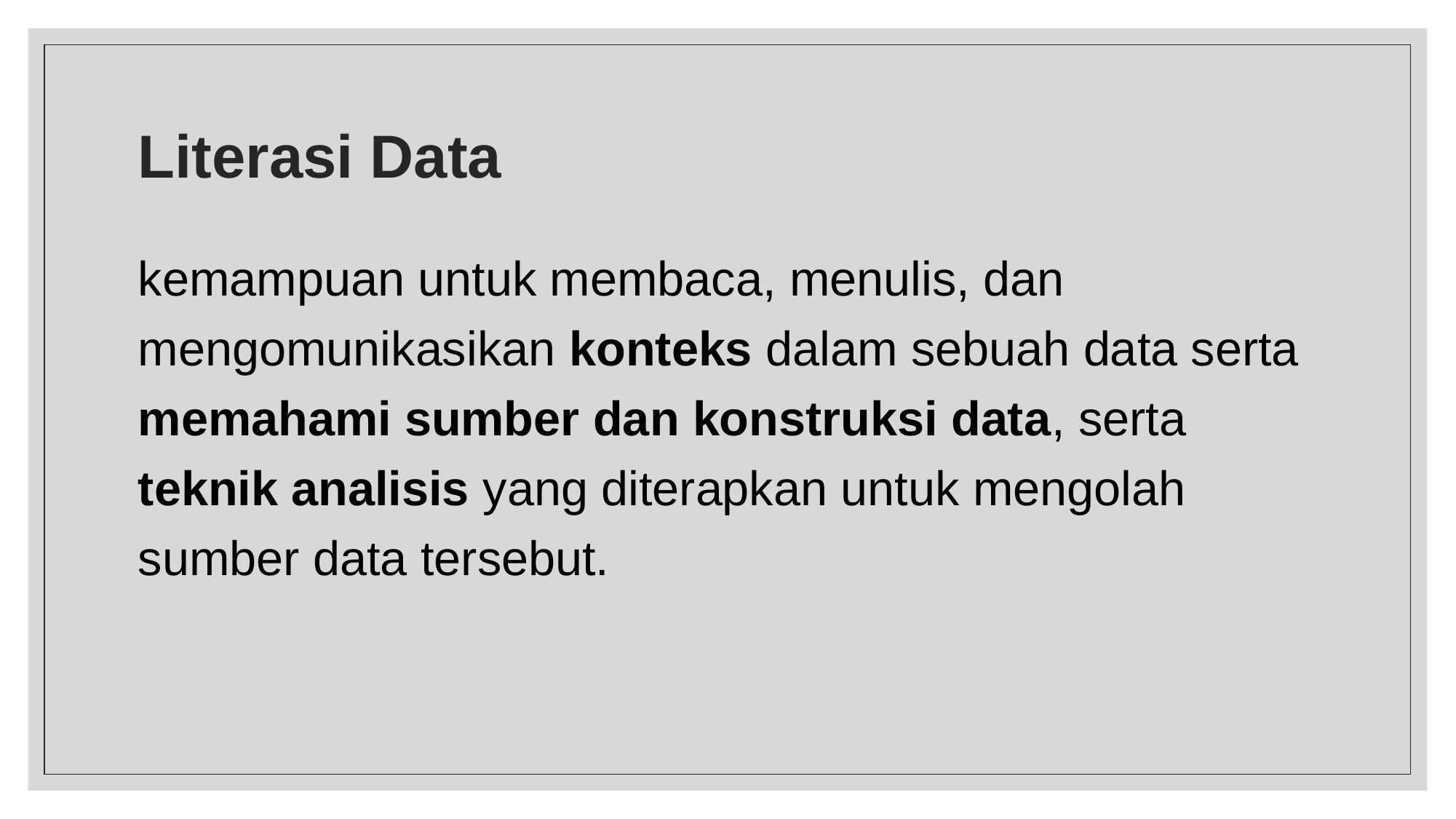

# Literasi Data
kemampuan untuk membaca, menulis, dan mengomunikasikan konteks dalam sebuah data serta memahami sumber dan konstruksi data, serta teknik analisis yang diterapkan untuk mengolah sumber data tersebut.